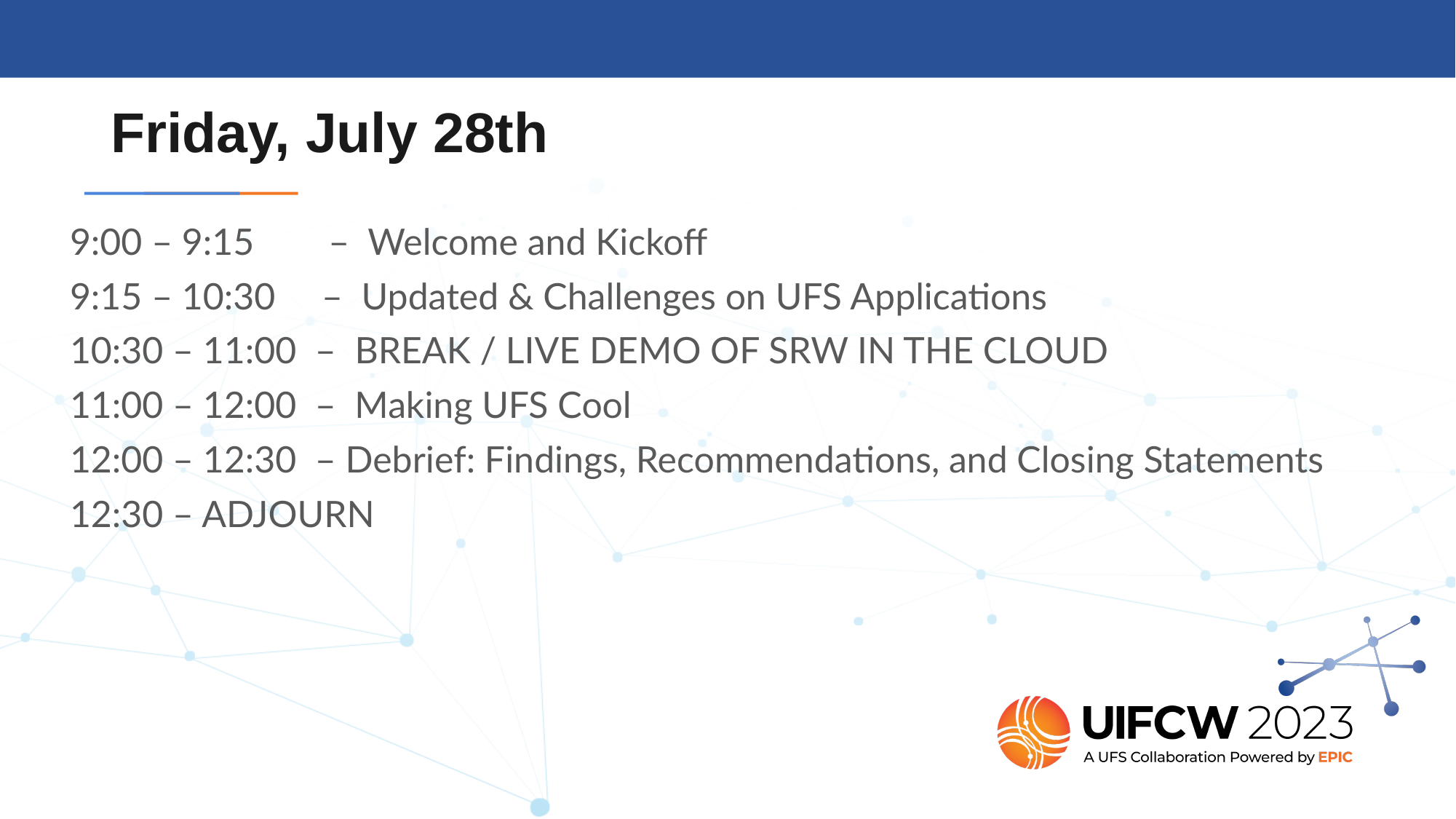

Friday, July 28th
9:00 – 9:15        –  Welcome and Kickoff
9:15 – 10:30     –  Updated & Challenges on UFS Applications
10:30 – 11:00  –  BREAK / LIVE DEMO OF SRW IN THE CLOUD
11:00 – 12:00  –  Making UFS Cool
12:00 – 12:30  – Debrief: Findings, Recommendations, and Closing Statements
12:30 – ADJOURN